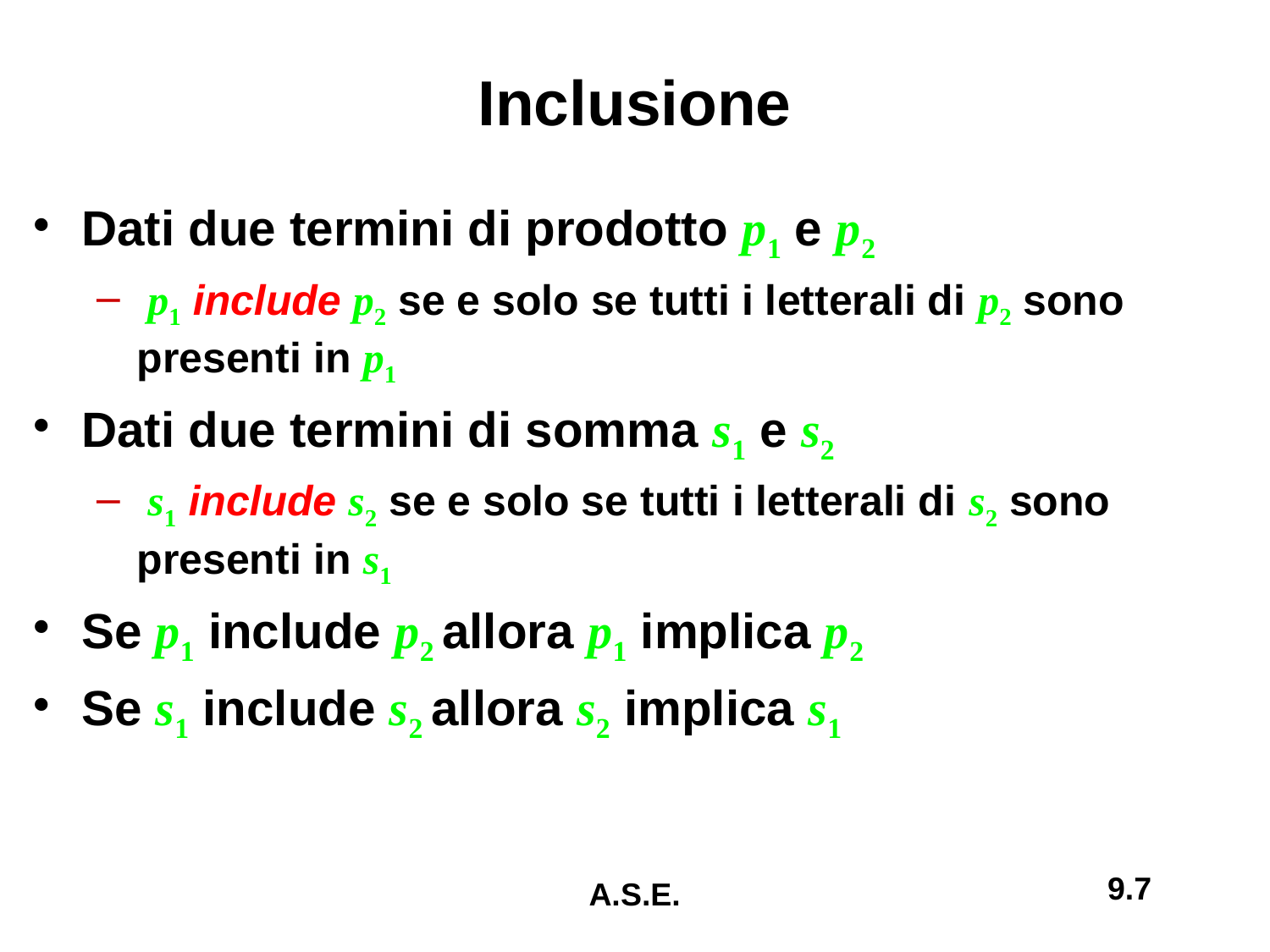

# Inclusione
Dati due termini di prodotto p1 e p2
 p1 include p2 se e solo se tutti i letterali di p2 sono presenti in p1
Dati due termini di somma s1 e s2
 s1 include s2 se e solo se tutti i letterali di s2 sono presenti in s1
Se p1 include p2 allora p1 implica p2
Se s1 include s2 allora s2 implica s1

9.7
A.S.E.